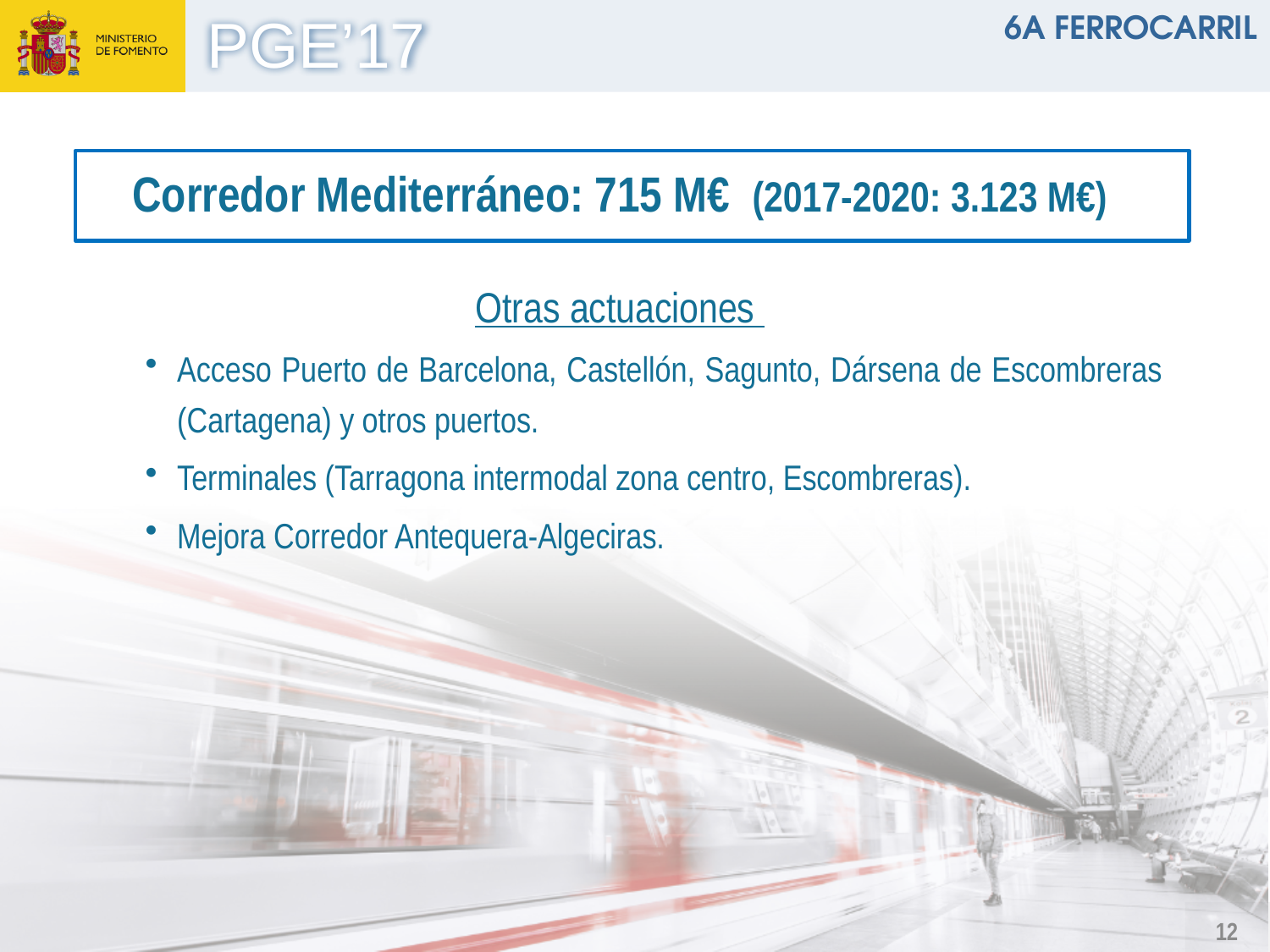

6A FERROCARRIL

Corredor Mediterráneo: 715 M€  (2017-2020: 3.123 M€)

Otras actuaciones
Acceso Puerto de Barcelona, Castellón, Sagunto, Dársena de Escombreras (Cartagena) y otros puertos.
Terminales (Tarragona intermodal zona centro, Escombreras).
Mejora Corredor Antequera-Algeciras.

12